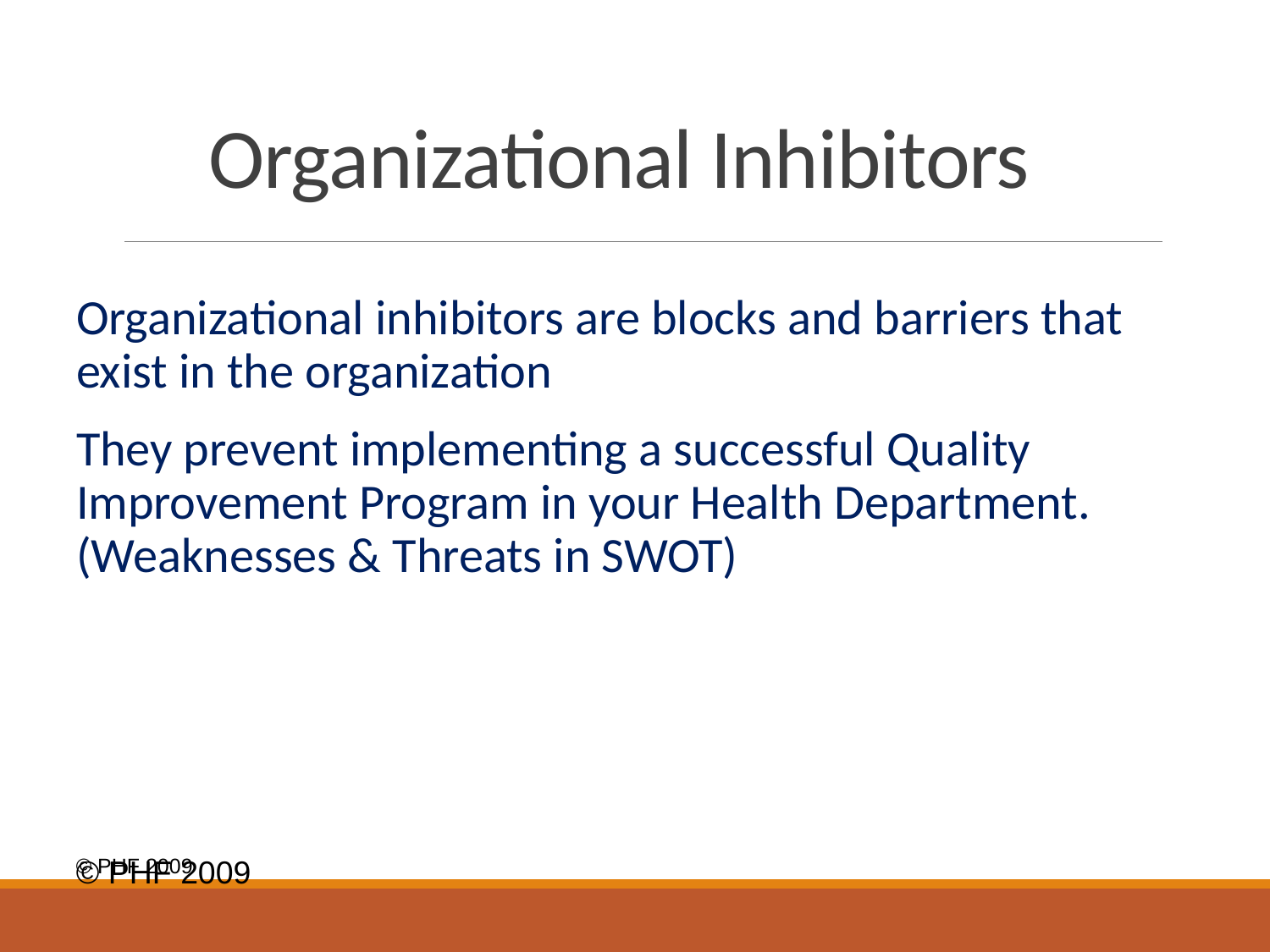

# Organizational Inhibitors
Organizational inhibitors are blocks and barriers that exist in the organization
They prevent implementing a successful Quality Improvement Program in your Health Department. (Weaknesses & Threats in SWOT)